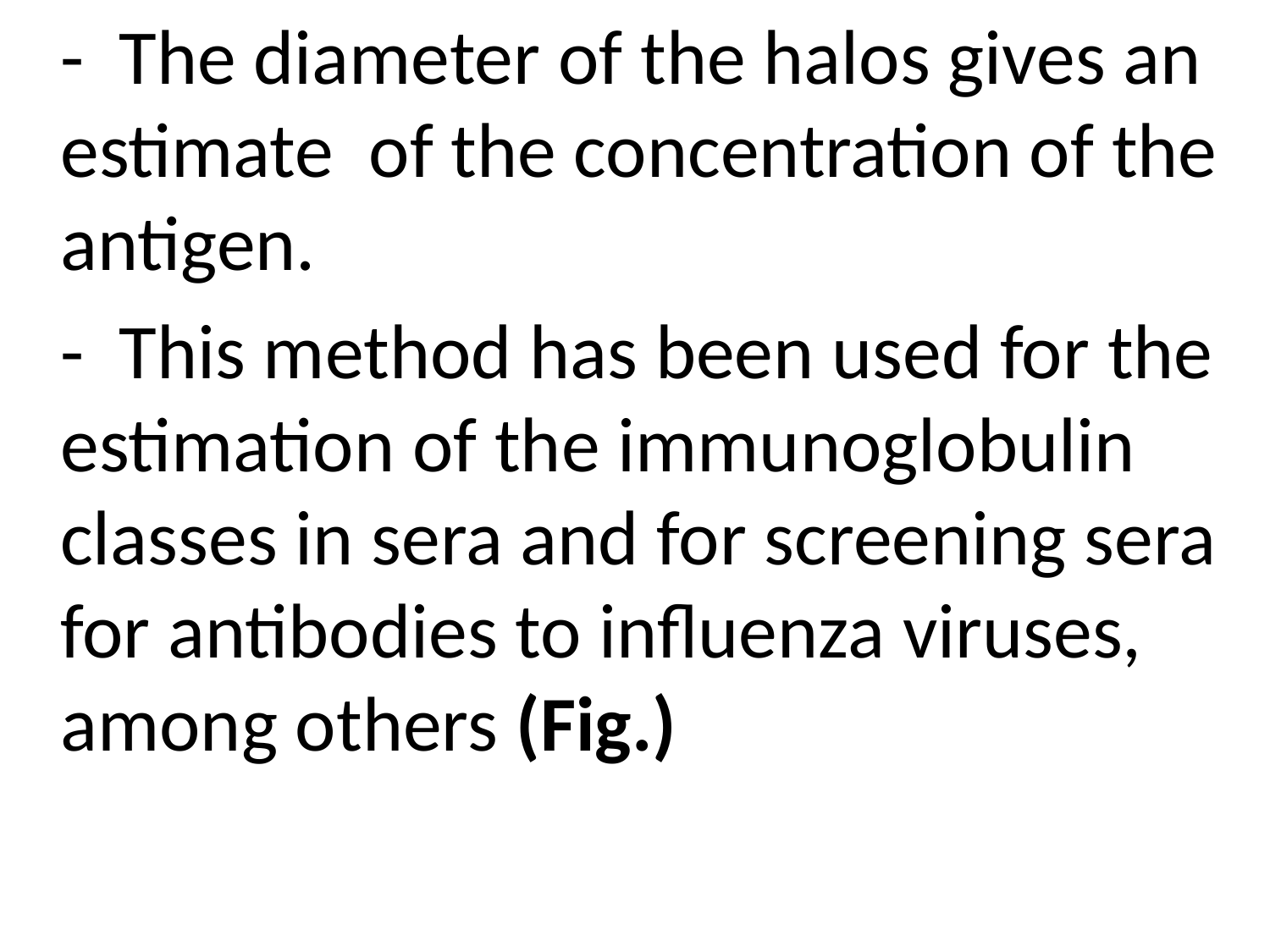

-  The diameter of the halos gives an estimate  of the concentration of the antigen.
	-  This method has been used for the estimation of the immunoglobulin classes in sera and for screening sera for antibodies to influenza viruses, among others (Fig.)